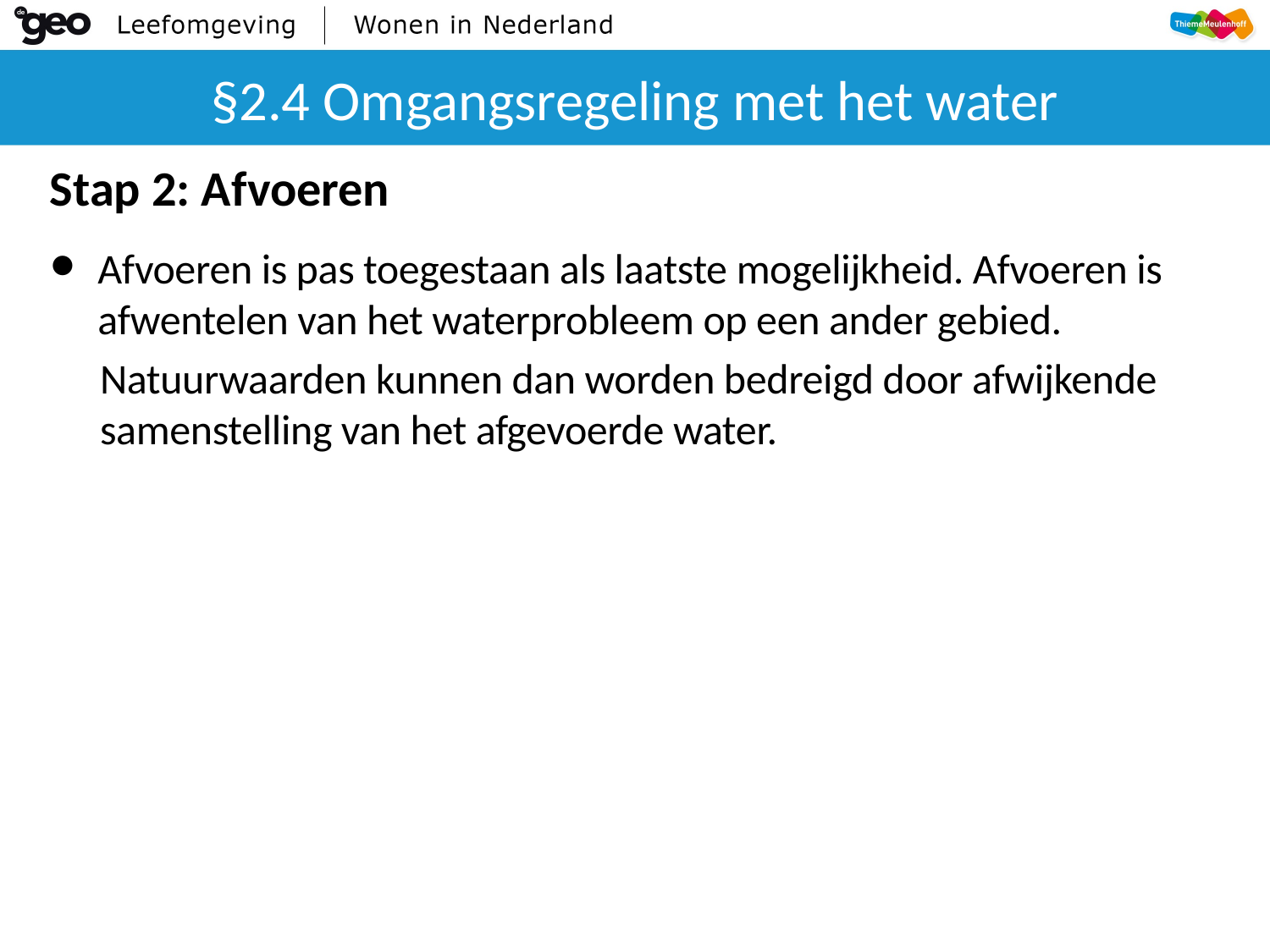

# §2.4 Omgangsregeling met het water
Stap 2: Afvoeren
Afvoeren is pas toegestaan als laatste mogelijkheid. Afvoeren is afwentelen van het waterprobleem op een ander gebied.
Natuurwaarden kunnen dan worden bedreigd door afwijkende samenstelling van het afgevoerde water.